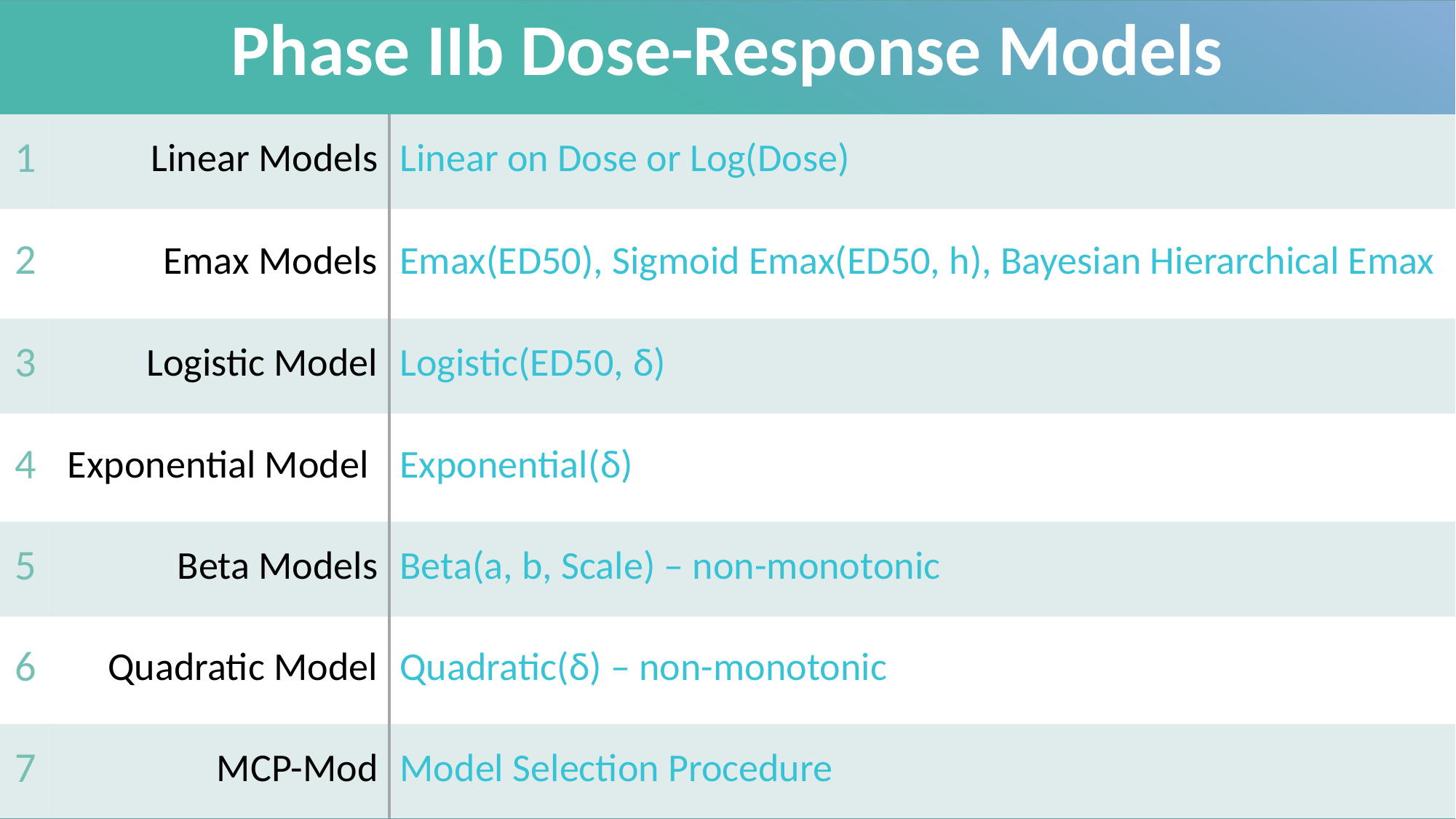

| Phase IIb Dose-Response Models |  |  |
| --- | --- | --- |
| 1 | Linear Models | Linear on Dose or Log(Dose) |
| 2 | Emax Models | Emax(ED50), Sigmoid Emax(ED50, h), Bayesian Hierarchical Emax |
| 3 | Logistic Model | Logistic(ED50, δ) |
| 4 | Exponential Model | Exponential(δ) |
| 5 | Beta Models | Beta(a, b, Scale) – non-monotonic |
| 6 | Quadratic Model | Quadratic(δ) – non-monotonic |
| 7 | MCP-Mod | Model Selection Procedure |